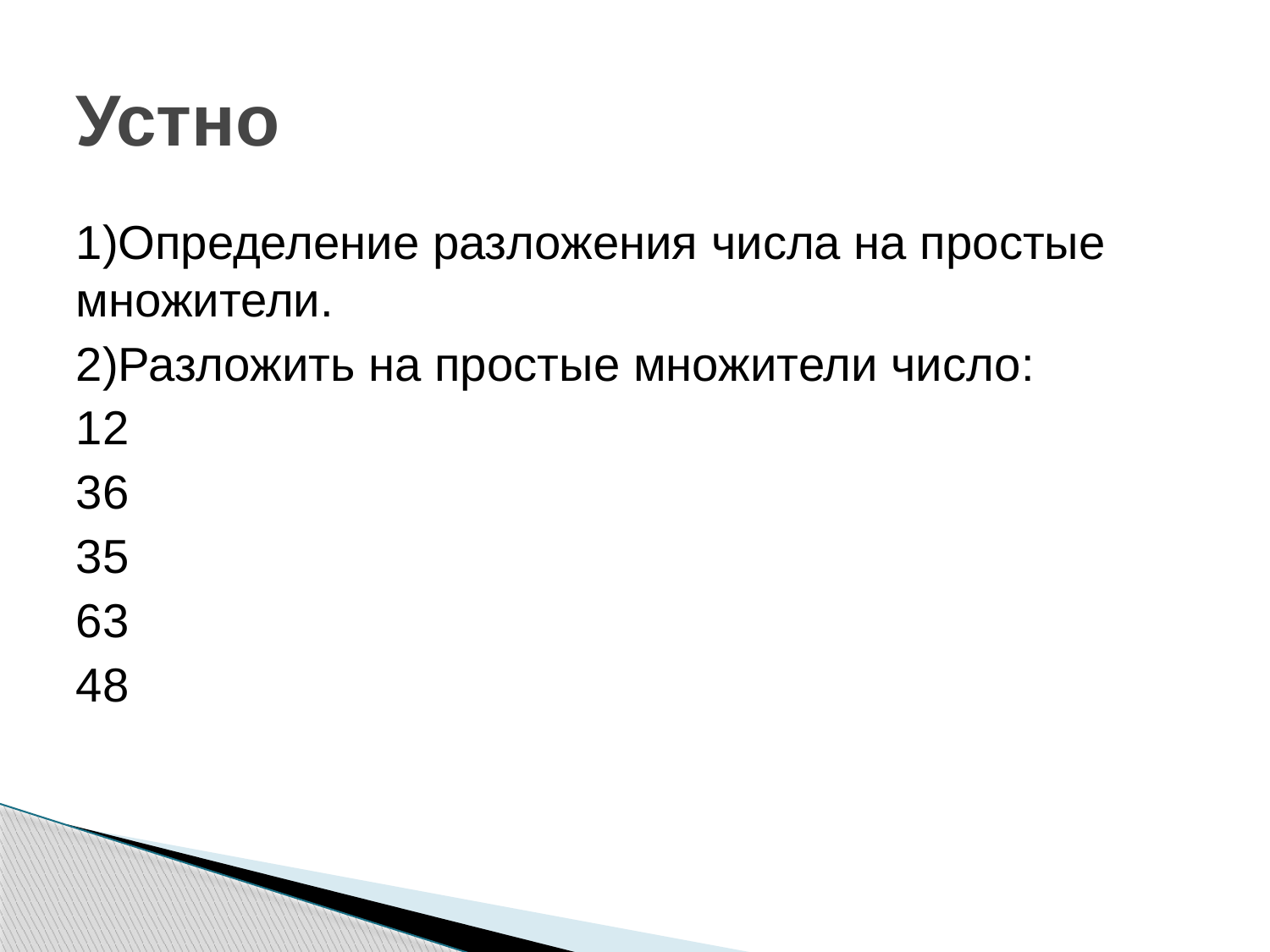

# Устно
1)Определение разложения числа на простые множители.
2)Разложить на простые множители число:
12
36
35
63
48